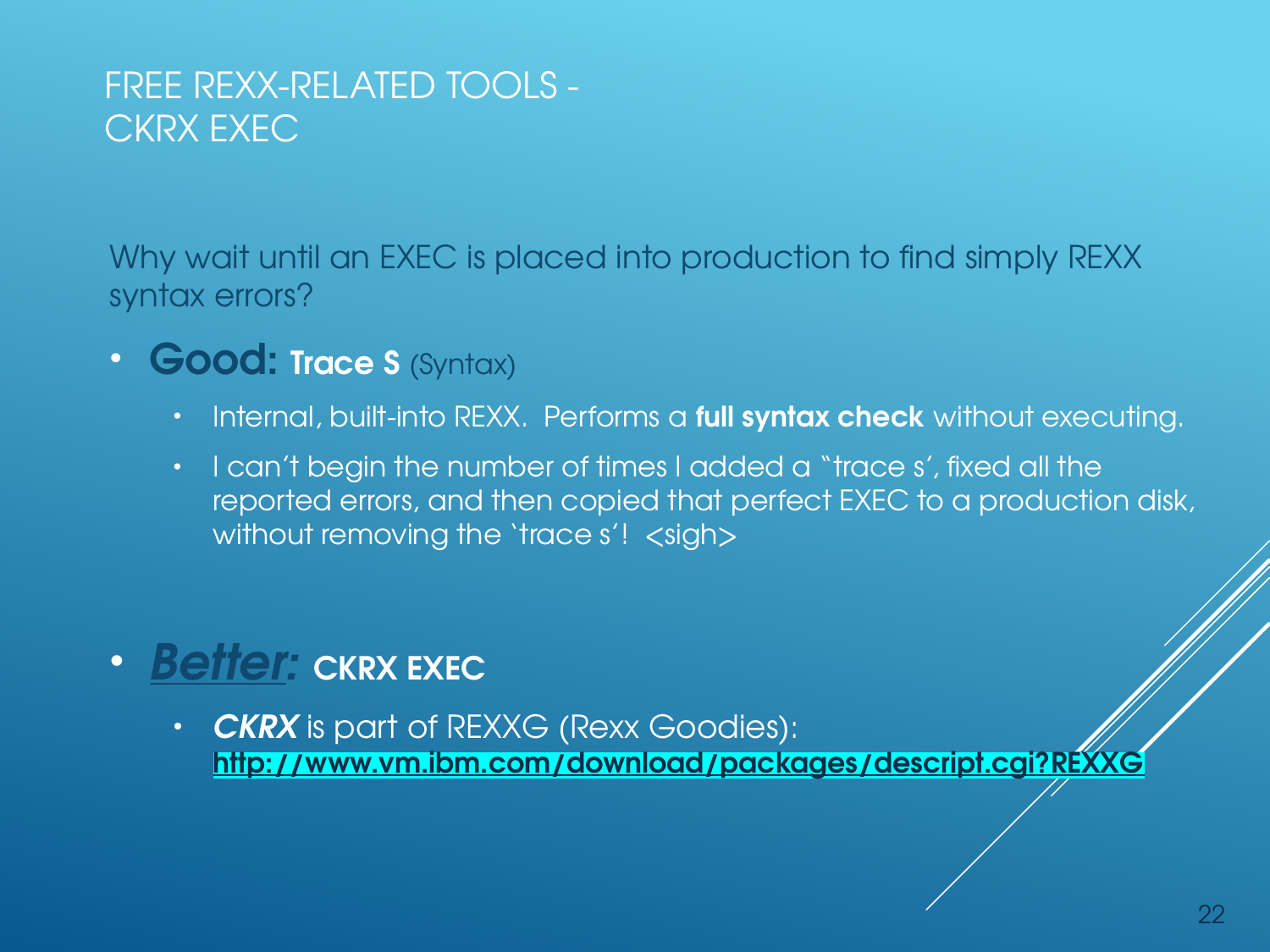

# FREE REXX-related TOOLS - CKRX EXEC

Why wait until an EXEC is placed into production to find simply REXX syntax errors?
Good: Trace S (Syntax)
Internal, built-into REXX.  Performs a full syntax check without executing.
I can’t begin the number of times I added a “trace s’, fixed all the reported errors, and then copied that perfect EXEC to a production disk, without removing the ‘trace s’!  <sigh>

Better: CKRX EXEC
CKRX is part of REXXG (Rexx Goodies):
http://www.vm.ibm.com/download/packages/descript.cgi?REXXG
22